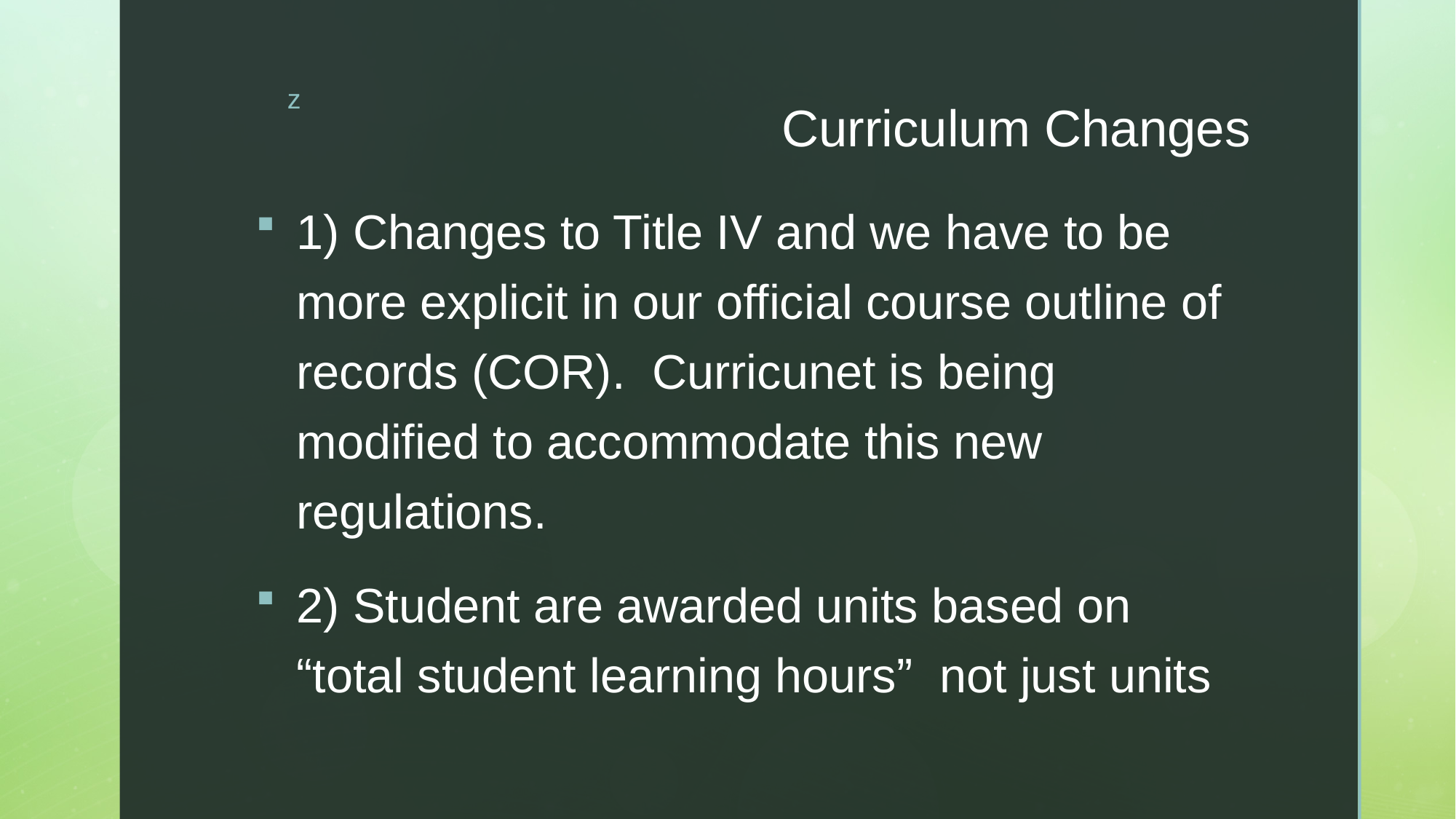

# Curriculum Changes
1) Changes to Title IV and we have to be more explicit in our official course outline of records (COR).  Curricunet is being modified to accommodate this new regulations.
2) Student are awarded units based on “total student learning hours”  not just units